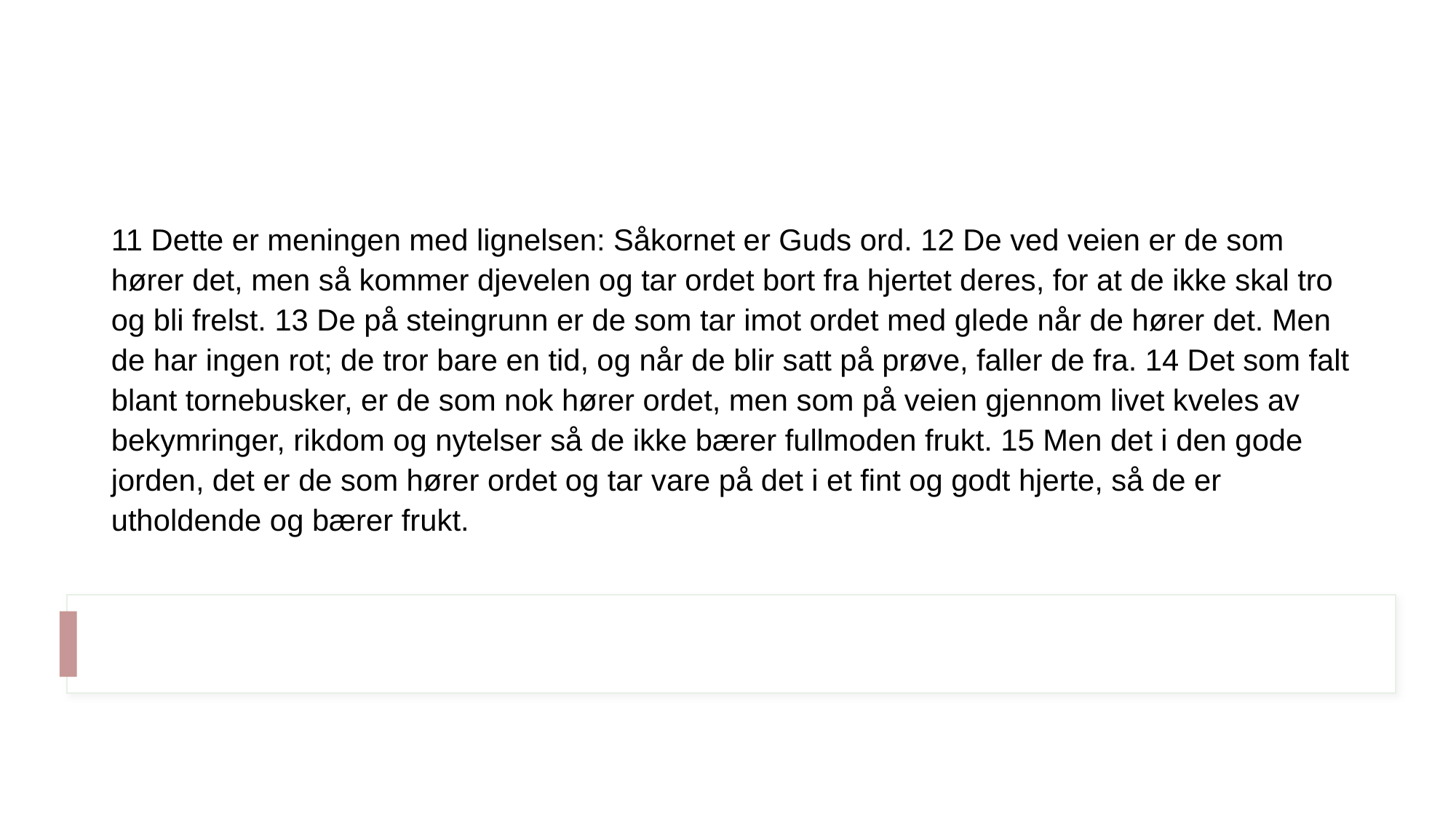

11 Dette er meningen med lignelsen: Såkornet er Guds ord. 12 De ved veien er de som hører det, men så kommer djevelen og tar ordet bort fra hjertet deres, for at de ikke skal tro og bli frelst. 13 De på steingrunn er de som tar imot ordet med glede når de hører det. Men de har ingen rot; de tror bare en tid, og når de blir satt på prøve, faller de fra. 14 Det som falt blant tornebusker, er de som nok hører ordet, men som på veien gjennom livet kveles av bekymringer, rikdom og nytelser så de ikke bærer fullmoden frukt. 15 Men det i den gode jorden, det er de som hører ordet og tar vare på det i et fint og godt hjerte, så de er utholdende og bærer frukt.